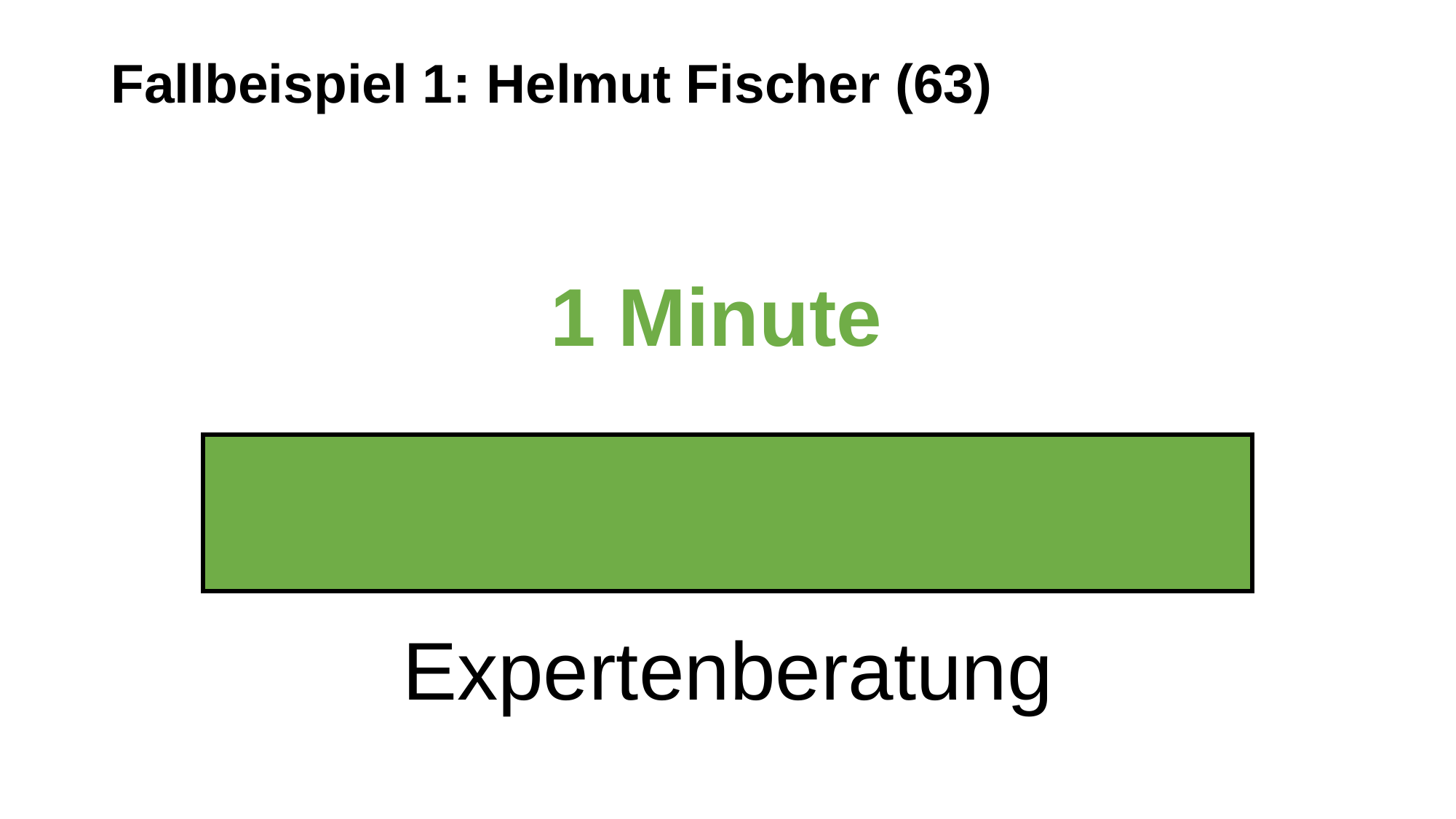

Fallbeispiel 1: Helmut Fischer (63)
# 1 Minute Expertenberatung